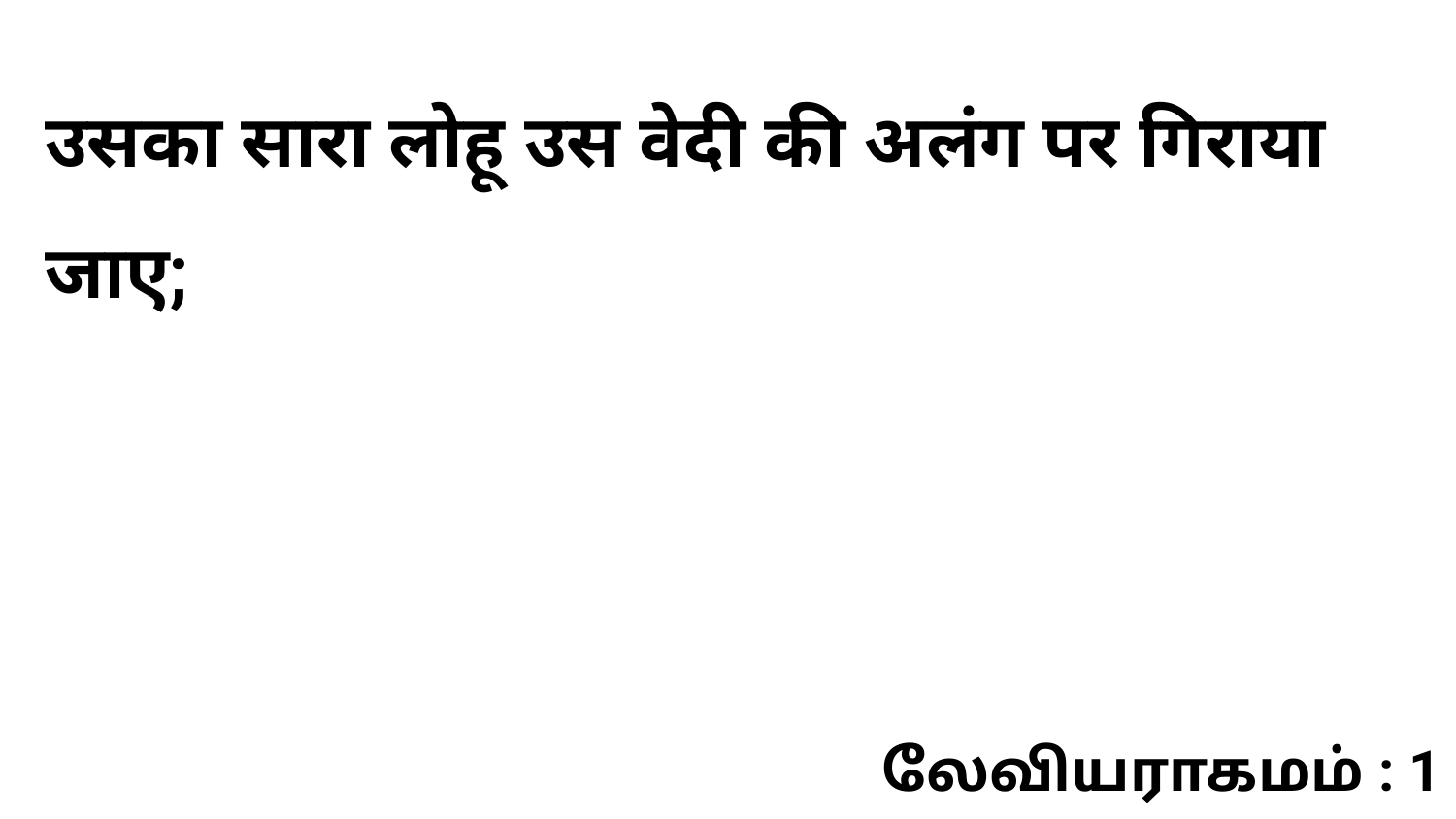

उसका सारा लोहू उस वेदी की अलंग पर गिराया जाए;
லேவியராகமம் : 1